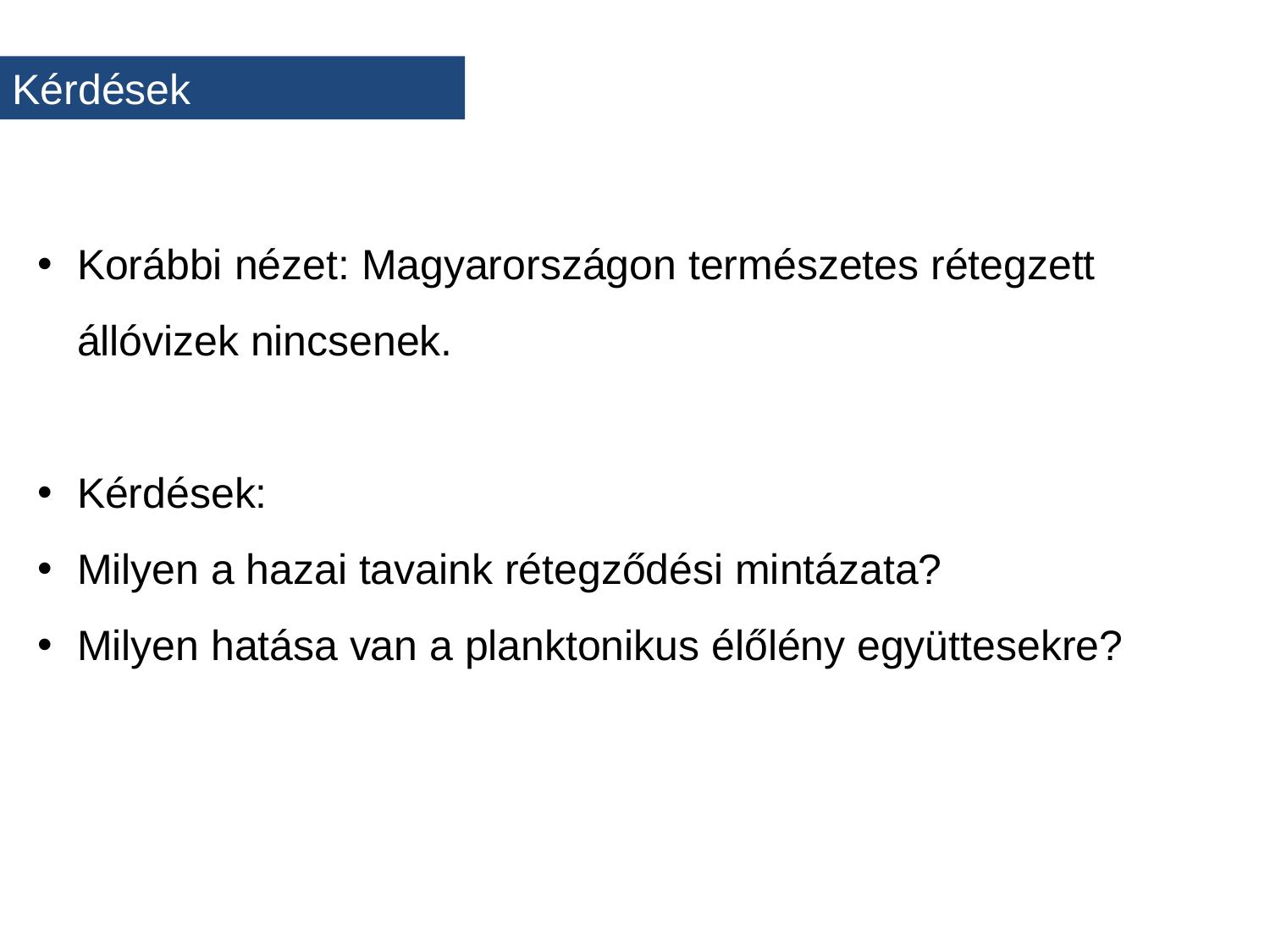

Kérdések
Korábbi nézet: Magyarországon természetes rétegzett állóvizek nincsenek.

Kérdések:
Milyen a hazai tavaink rétegződési mintázata?
Milyen hatása van a planktonikus élőlény együttesekre?